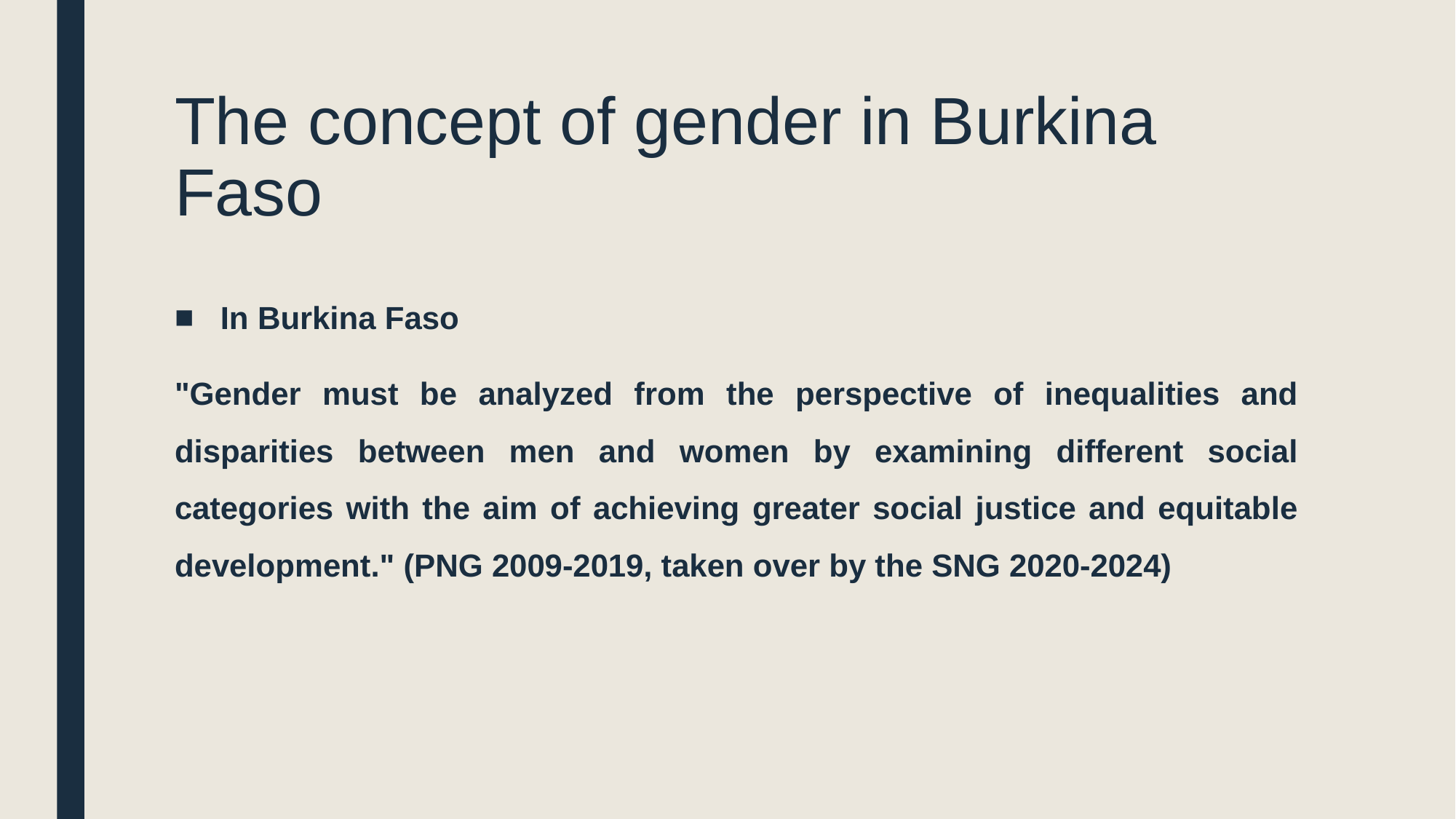

# The concept of gender in Burkina Faso
In Burkina Faso
"Gender must be analyzed from the perspective of inequalities and disparities between men and women by examining different social categories with the aim of achieving greater social justice and equitable development." (PNG 2009-2019, taken over by the SNG 2020-2024)